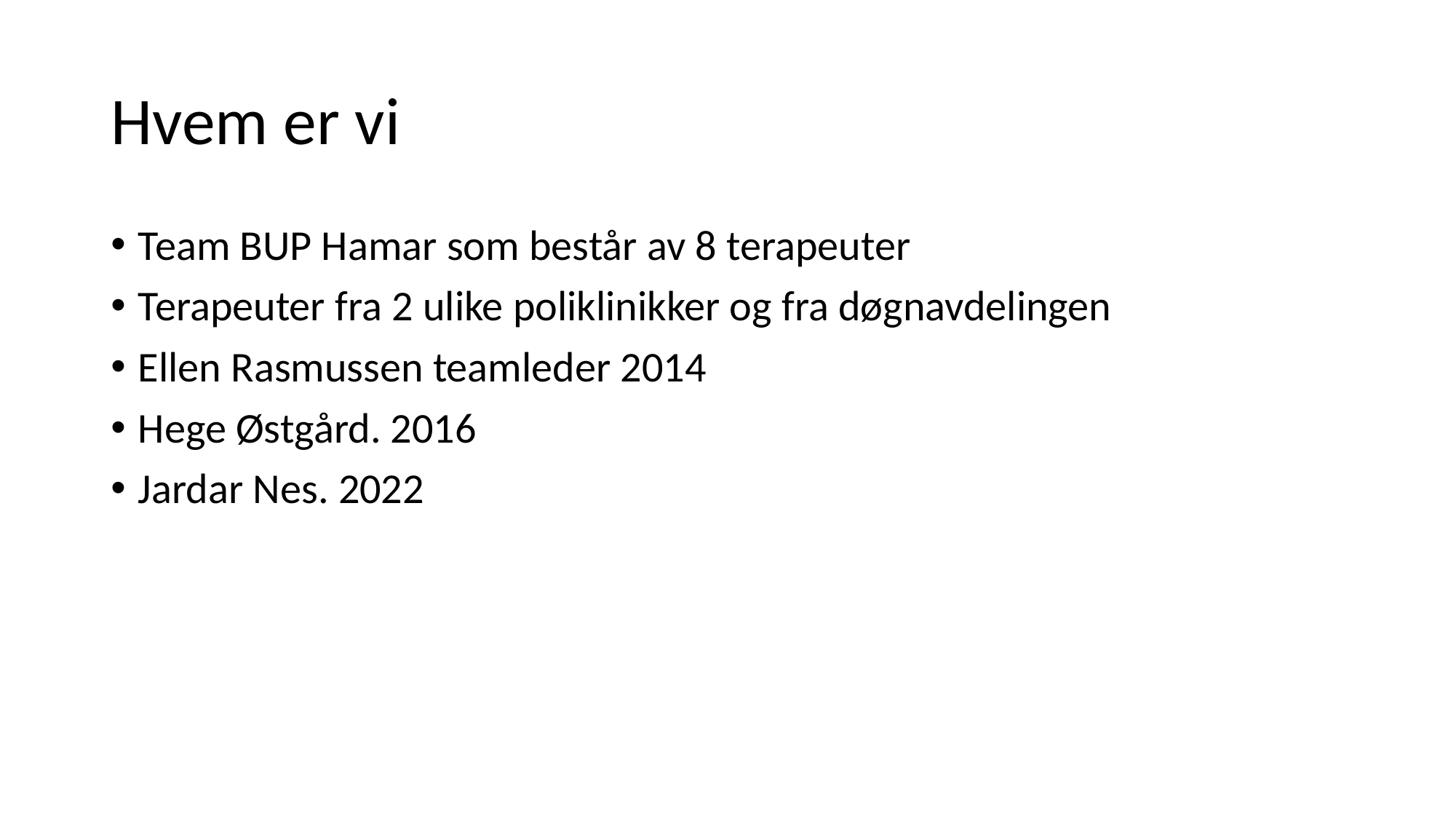

# Hvem er vi
Team BUP Hamar som består av 8 terapeuter
Terapeuter fra 2 ulike poliklinikker og fra døgnavdelingen
Ellen Rasmussen teamleder 2014
Hege Østgård. 2016
Jardar Nes. 2022